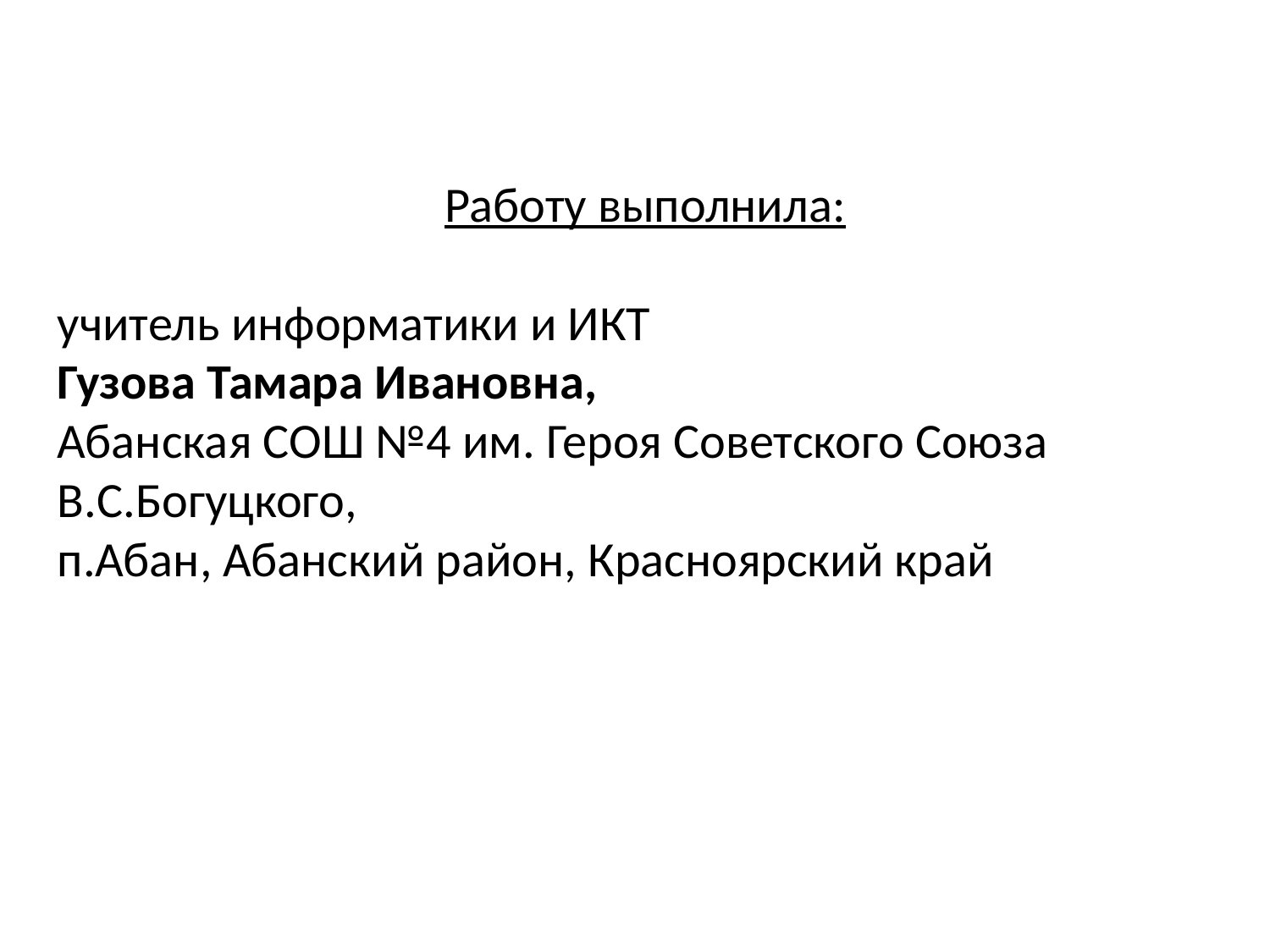

Работу выполнила:

учитель информатики и ИКТ
Гузова Тамара Ивановна,
Абанская СОШ №4 им. Героя Советского Союза В.С.Богуцкого,
п.Абан, Абанский район, Красноярский край